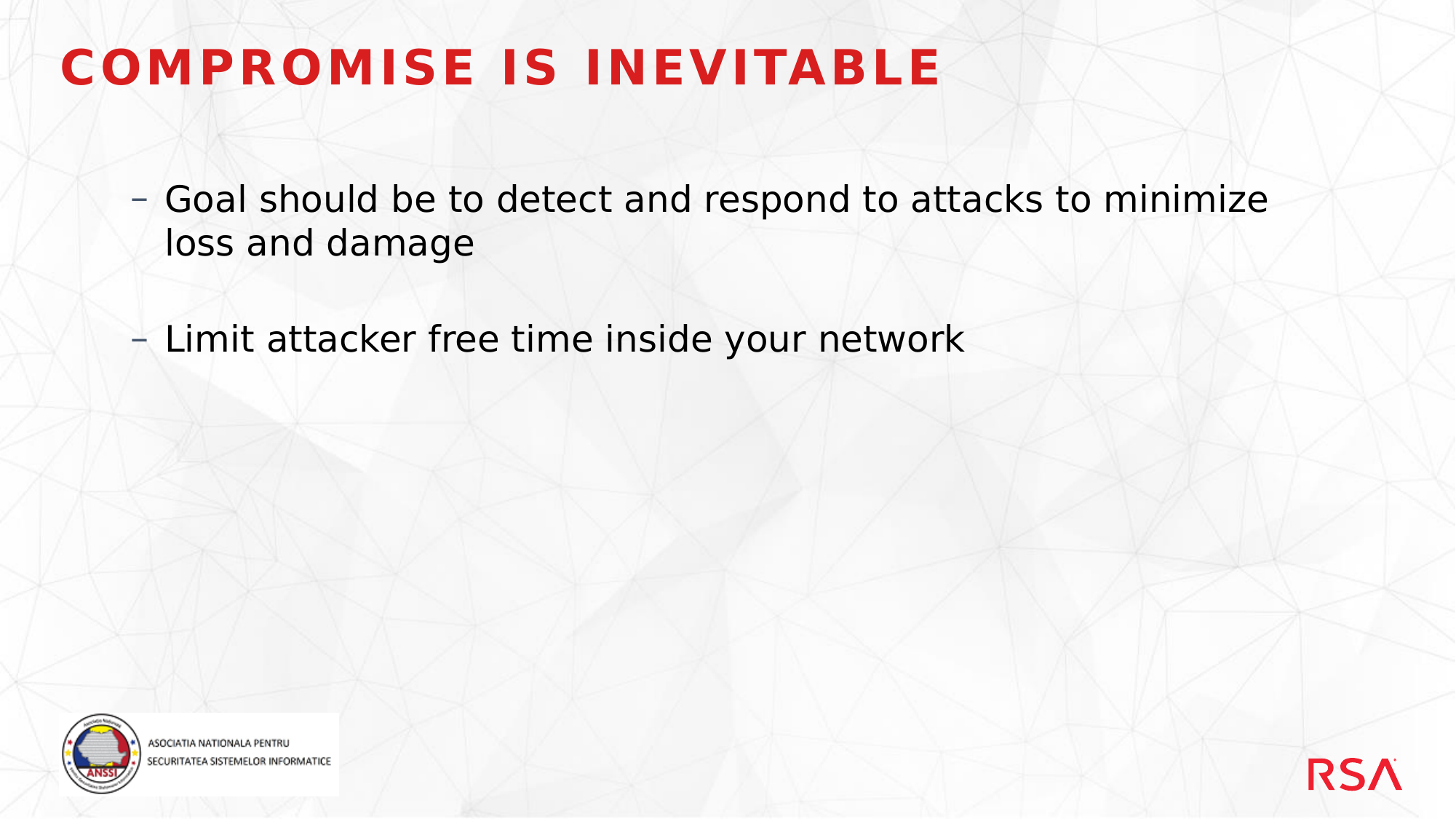

# Compromise is inevitable

Goal should be to detect and respond to attacks to minimize loss and damage

Limit attacker free time inside your network